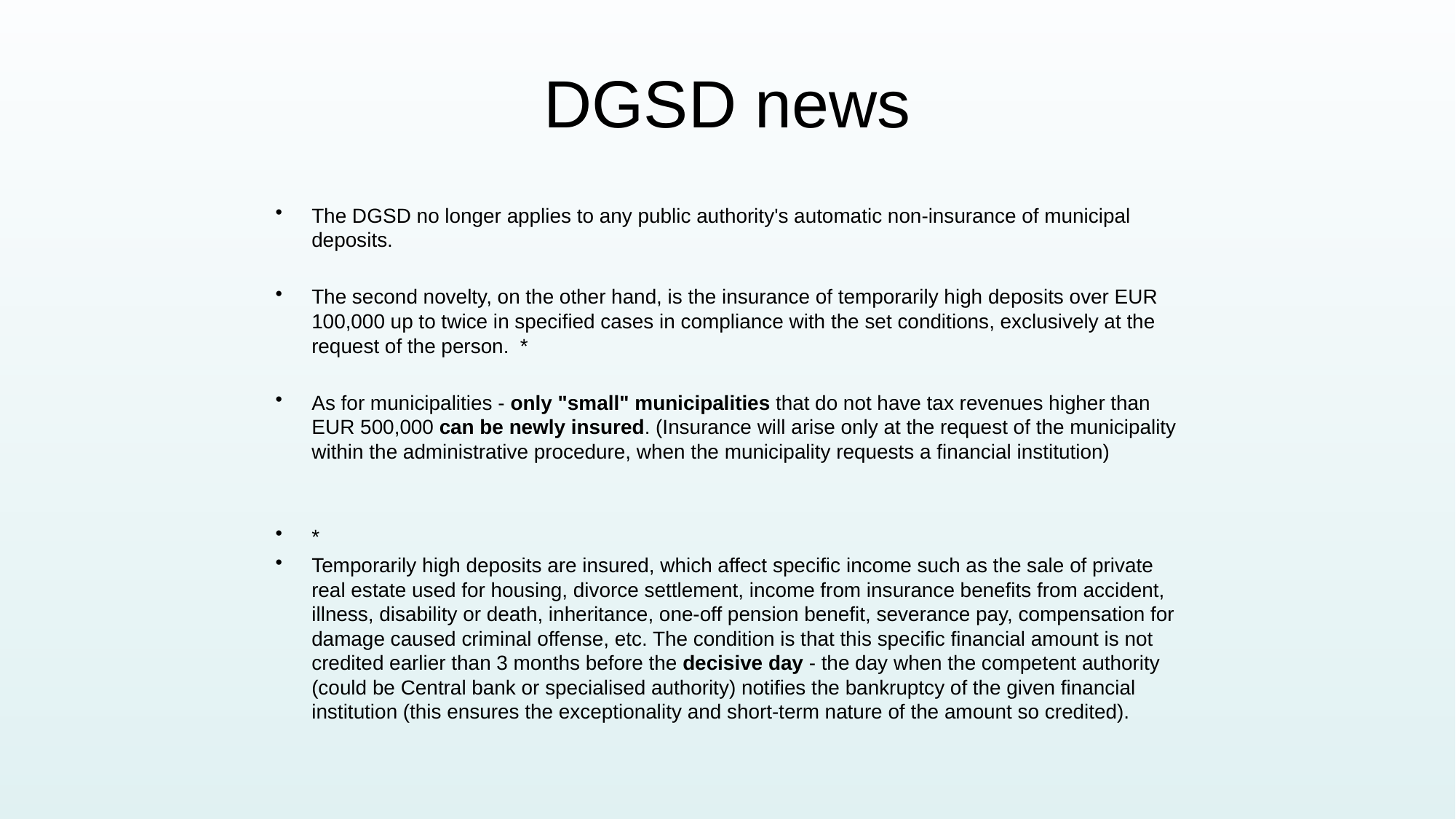

# DGSD news
The DGSD no longer applies to any public authority's automatic non-insurance of municipal deposits.

The second novelty, on the other hand, is the insurance of temporarily high deposits over EUR 100,000 up to twice in specified cases in compliance with the set conditions, exclusively at the request of the person.  *

As for municipalities - only "small" municipalities that do not have tax revenues higher than EUR 500,000 can be newly insured. (Insurance will arise only at the request of the municipality within the administrative procedure, when the municipality requests a financial institution)

*
Temporarily high deposits are insured, which affect specific income such as the sale of private real estate used for housing, divorce settlement, income from insurance benefits from accident, illness, disability or death, inheritance, one-off pension benefit, severance pay, compensation for damage caused criminal offense, etc. The condition is that this specific financial amount is not credited earlier than 3 months before the decisive day - the day when the competent authority (could be Central bank or specialised authority) notifies the bankruptcy of the given financial institution (this ensures the exceptionality and short-term nature of the amount so credited).